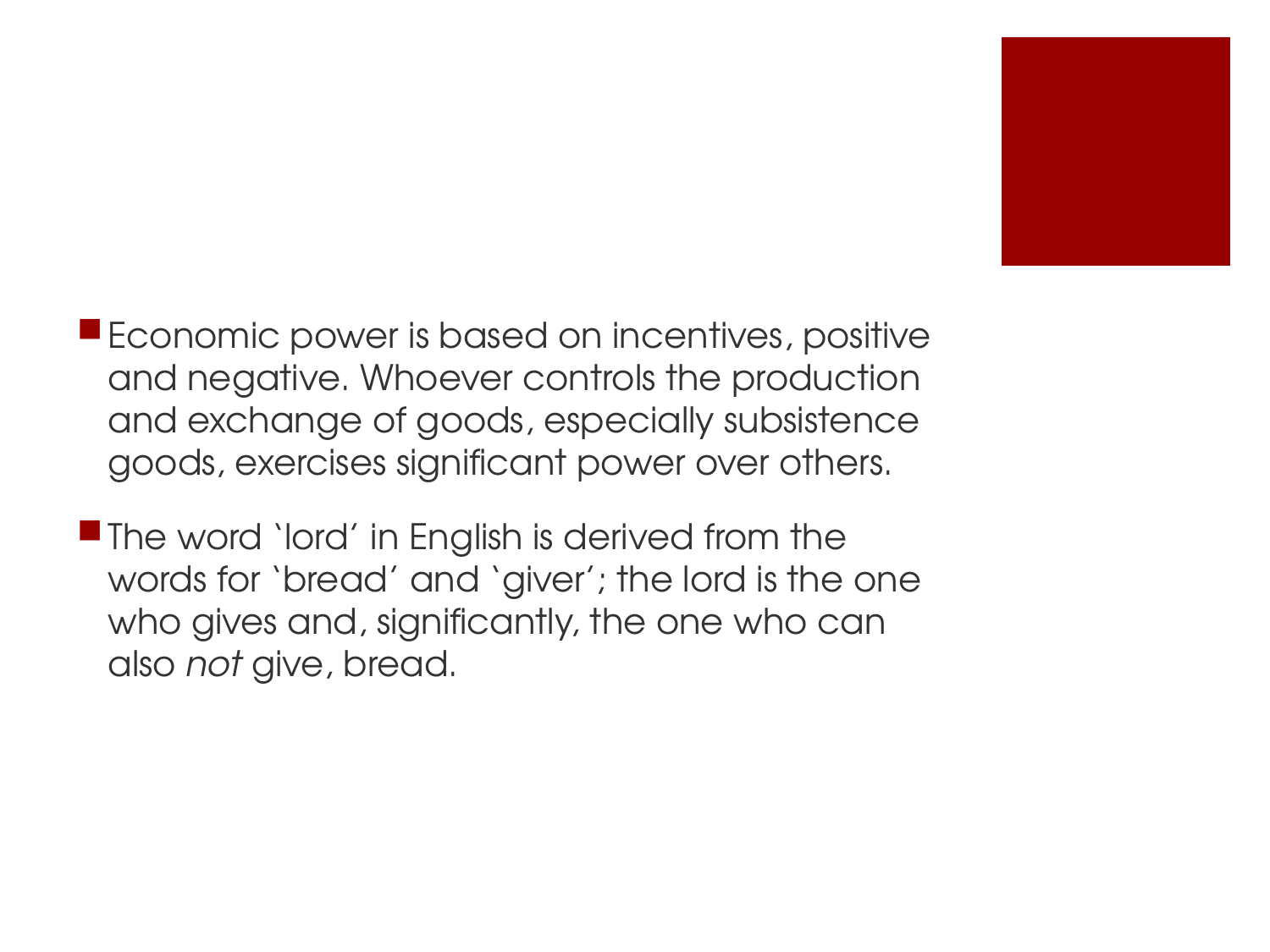

#
Economic power is based on incentives, positive and negative. Whoever controls the production and exchange of goods, especially subsistence goods, exercises significant power over others.
The word ‘lord’ in English is derived from the words for ‘bread’ and ‘giver’; the lord is the one who gives and, significantly, the one who can also not give, bread.